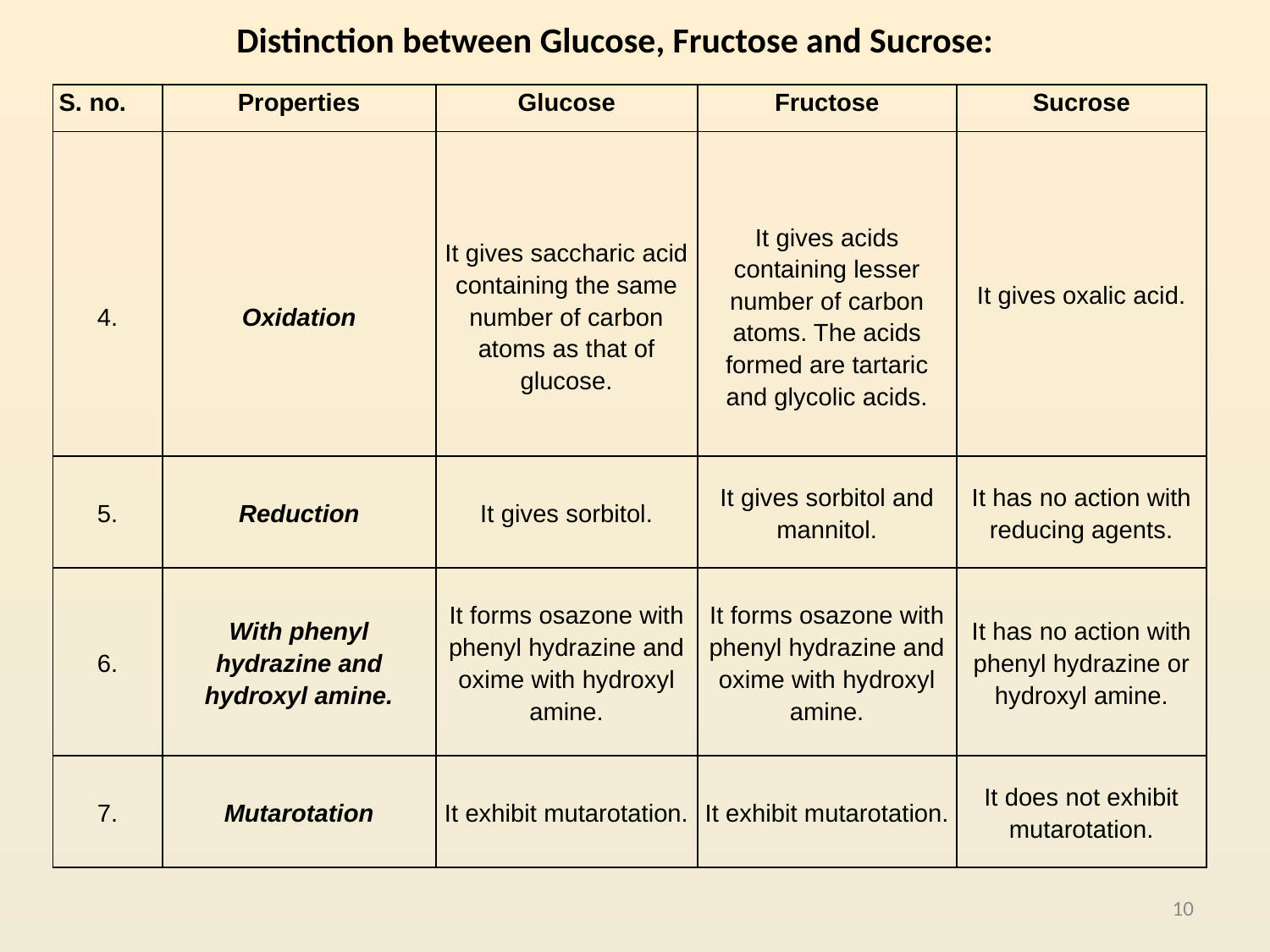

# Distinction between Glucose, Fructose and Sucrose:
| S. no. | Properties | Glucose | Fructose | Sucrose |
| --- | --- | --- | --- | --- |
|  |  |  |  | It gives oxalic acid. |
| 4. | Oxidation | It gives saccharic acid containing the same number of carbon atoms as that of glucose. | It gives acids containing lesser number of carbon atoms. The acids formed are tartaric and glycolic acids. |  |
| 5. | Reduction | It gives sorbitol. | It gives sorbitol and mannitol. | It has no action with reducing agents. |
| 6. | With phenyl hydrazine and hydroxyl amine. | It forms osazone with phenyl hydrazine and oxime with hydroxyl amine. | It forms osazone with phenyl hydrazine and oxime with hydroxyl amine. | It has no action with phenyl hydrazine or hydroxyl amine. |
| 7. | Mutarotation | It exhibit mutarotation. | It exhibit mutarotation. | It does not exhibit mutarotation. |
10